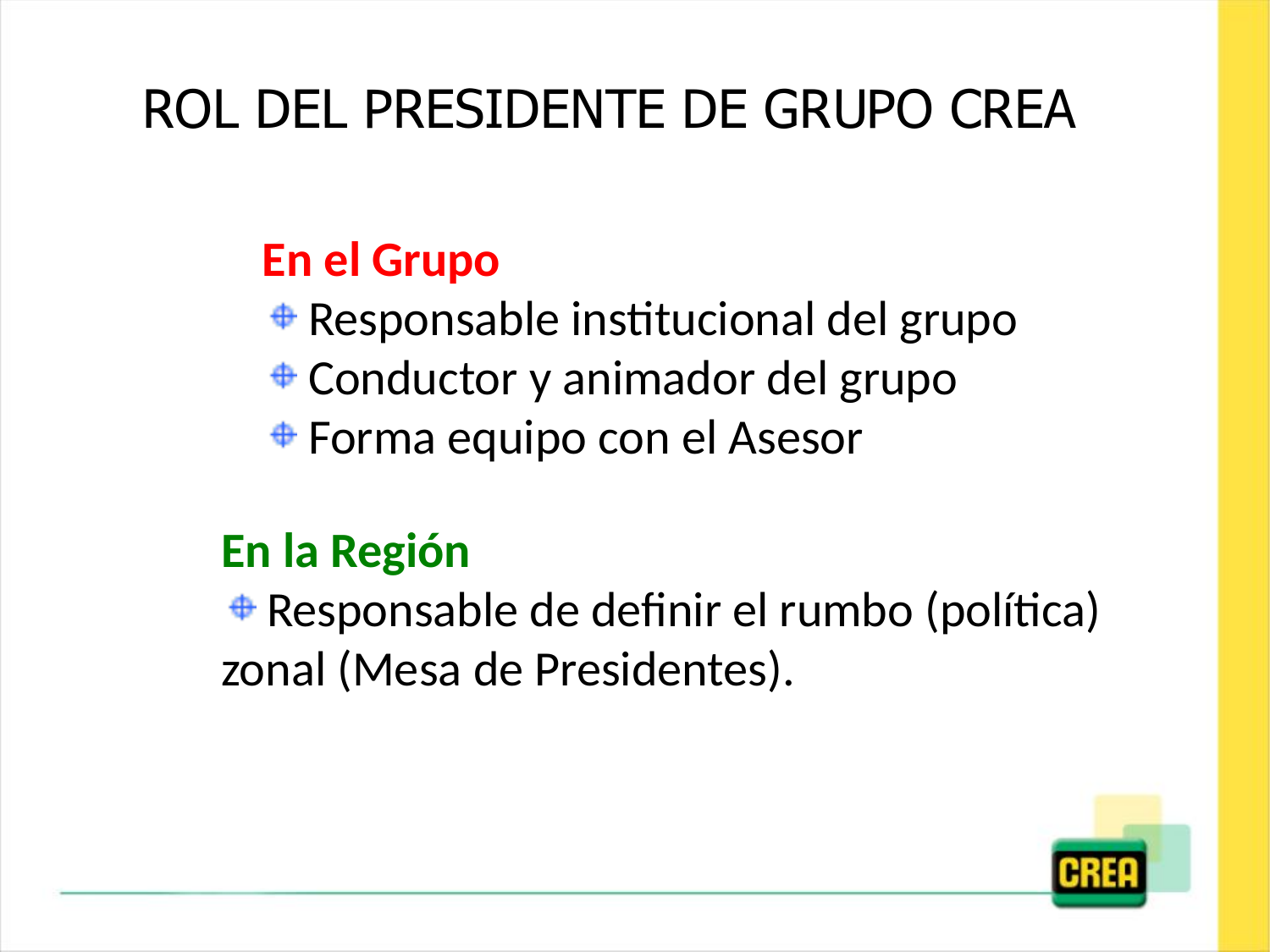

ROL DEL PRESIDENTE DE GRUPO CREA
En el Grupo
 Responsable institucional del grupo
 Conductor y animador del grupo
 Forma equipo con el Asesor
En la Región
 Responsable de definir el rumbo (política) zonal (Mesa de Presidentes).